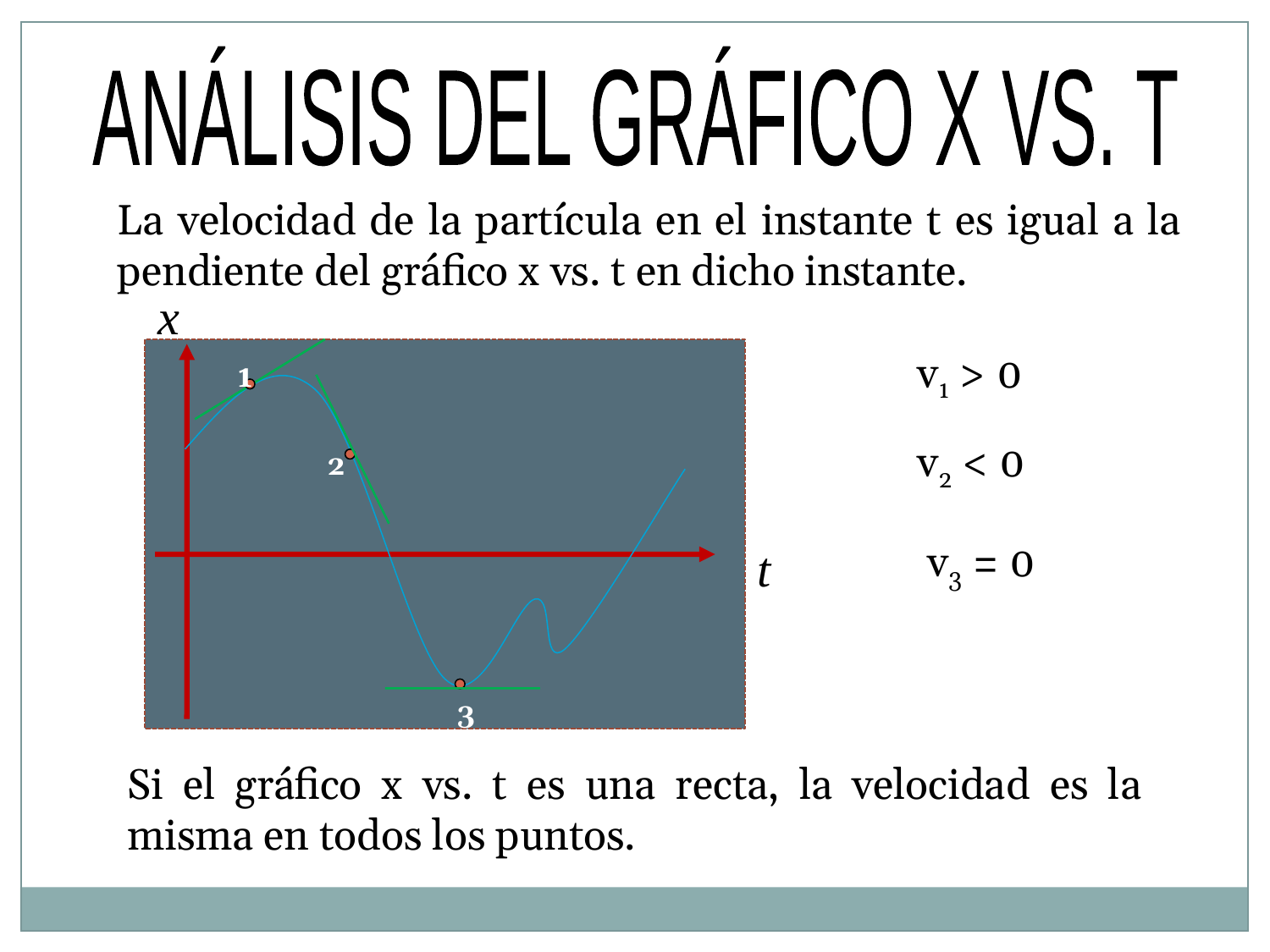

ANÁLISIS DEL GRÁFICO X VS. T
La velocidad de la partícula en el instante t es igual a la pendiente del gráfico x vs. t en dicho instante.
x

t

v1 > 0
1

v2 < 0
2

v3 = 0

3

Si el gráfico x vs. t es una recta, la velocidad es la misma en todos los puntos.